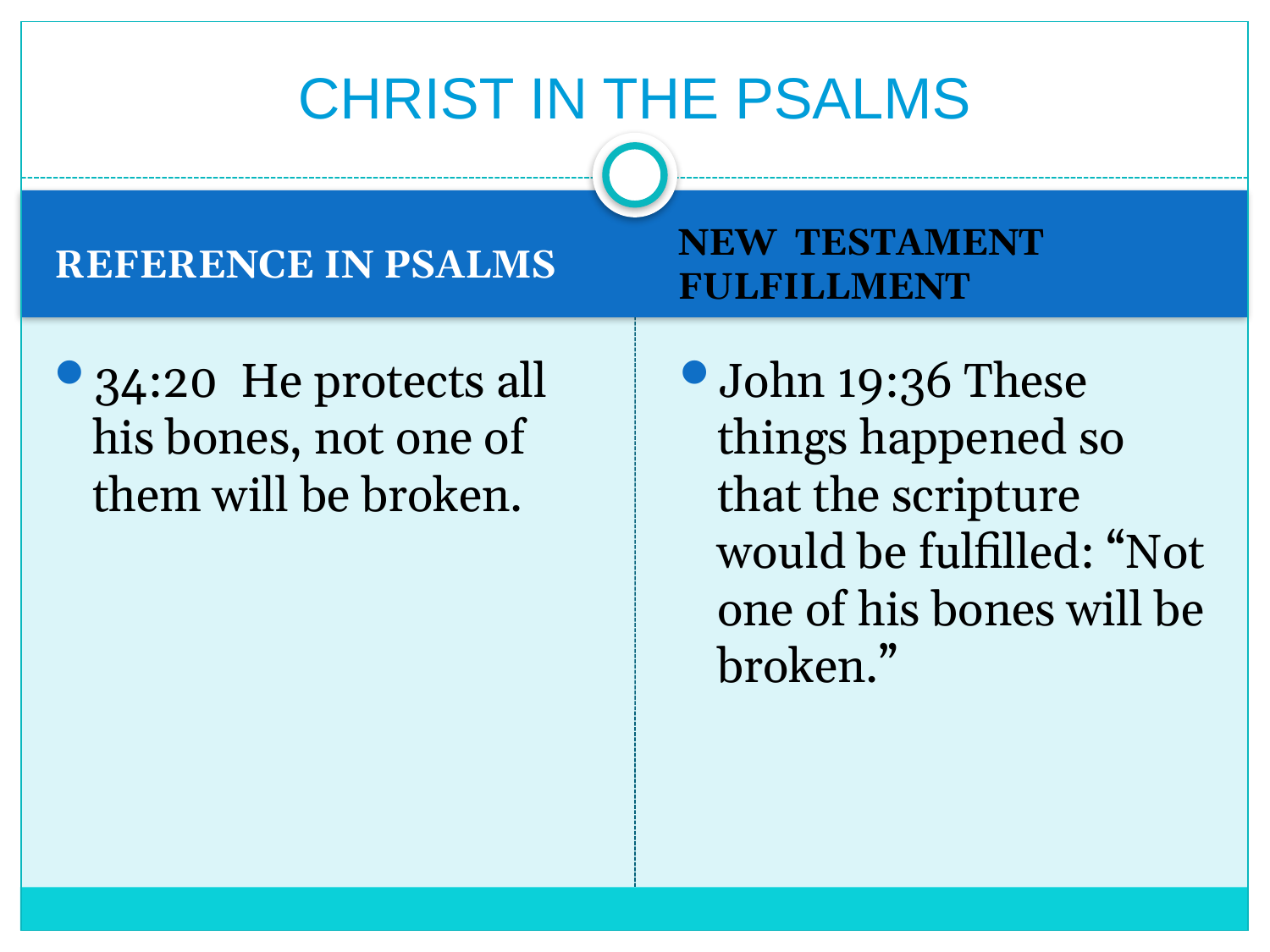

# CHRIST IN THE PSALMS
REFERENCE IN PSALMS
NEW  TESTAMENT FULFILLMENT
34:20  He protects all his bones, not one of them will be broken.
John 19:36 These things happened so that the scripture would be fulfilled: “Not one of his bones will be broken.”